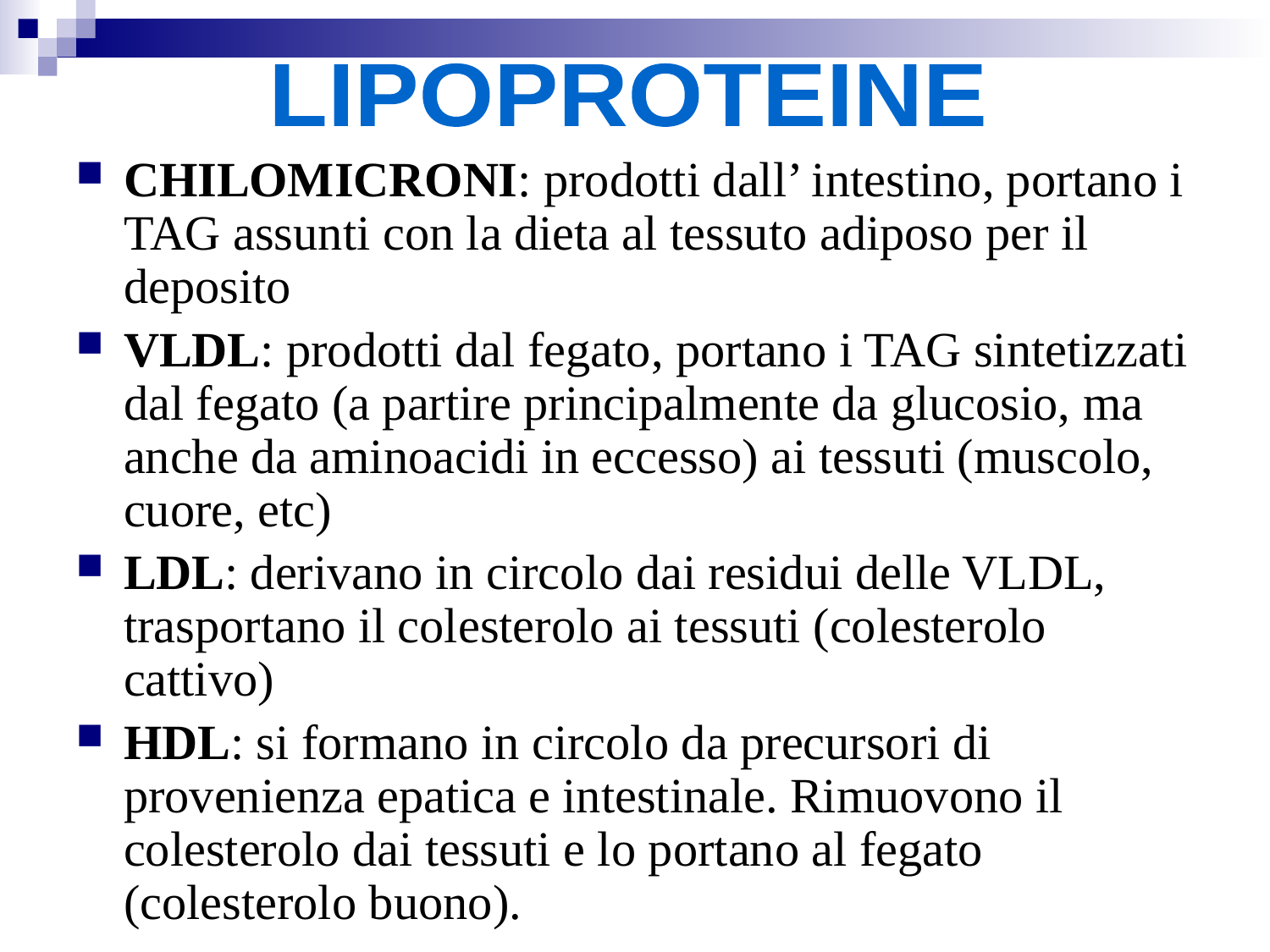

LIPOPROTEINE
CHILOMICRONI: prodotti dall’ intestino, portano i TAG assunti con la dieta al tessuto adiposo per il deposito
VLDL: prodotti dal fegato, portano i TAG sintetizzati dal fegato (a partire principalmente da glucosio, ma anche da aminoacidi in eccesso) ai tessuti (muscolo, cuore, etc)
LDL: derivano in circolo dai residui delle VLDL, trasportano il colesterolo ai tessuti (colesterolo cattivo)
HDL: si formano in circolo da precursori di provenienza epatica e intestinale. Rimuovono il colesterolo dai tessuti e lo portano al fegato (colesterolo buono).